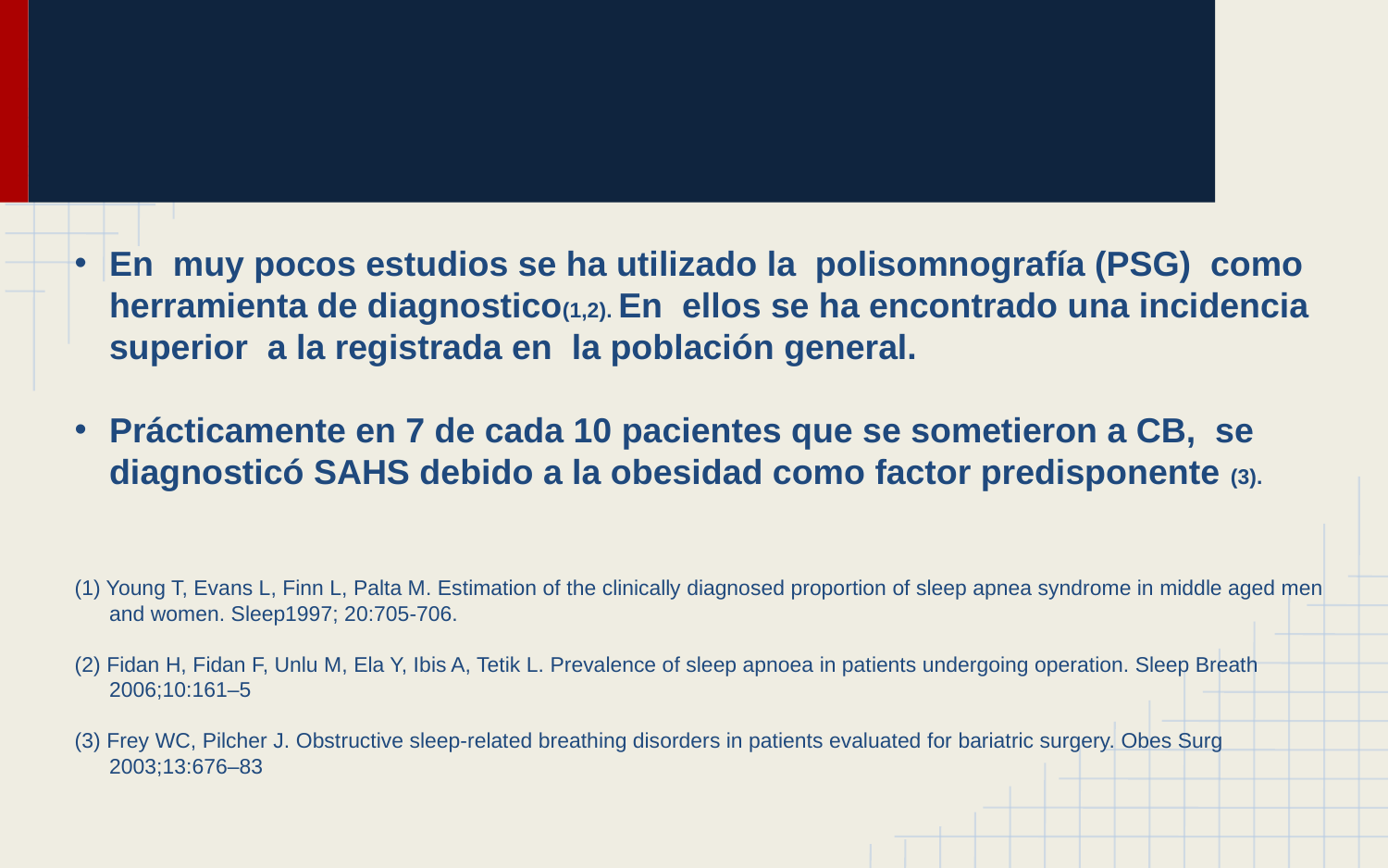

En  muy pocos estudios se ha utilizado la  polisomnografía (PSG)  como
	herramienta de diagnostico(1,2). En  ellos se ha encontrado una incidencia
	superior  a la registrada en  la población general.

Prácticamente en 7 de cada 10 pacientes que se sometieron a CB,  se diagnosticó SAHS debido a la obesidad como factor predisponente (3).

(1) Young T, Evans L, Finn L, Palta M. Estimation of the clinically diagnosed proportion of sleep apnea syndrome in middle aged men and women. Sleep1997; 20:705-706.

(2) Fidan H, Fidan F, Unlu M, Ela Y, Ibis A, Tetik L. Prevalence of sleep apnoea in patients undergoing operation. Sleep Breath 2006;10:161–5

(3) Frey WC, Pilcher J. Obstructive sleep-related breathing disorders in patients evaluated for bariatric surgery. Obes Surg 2003;13:676–83